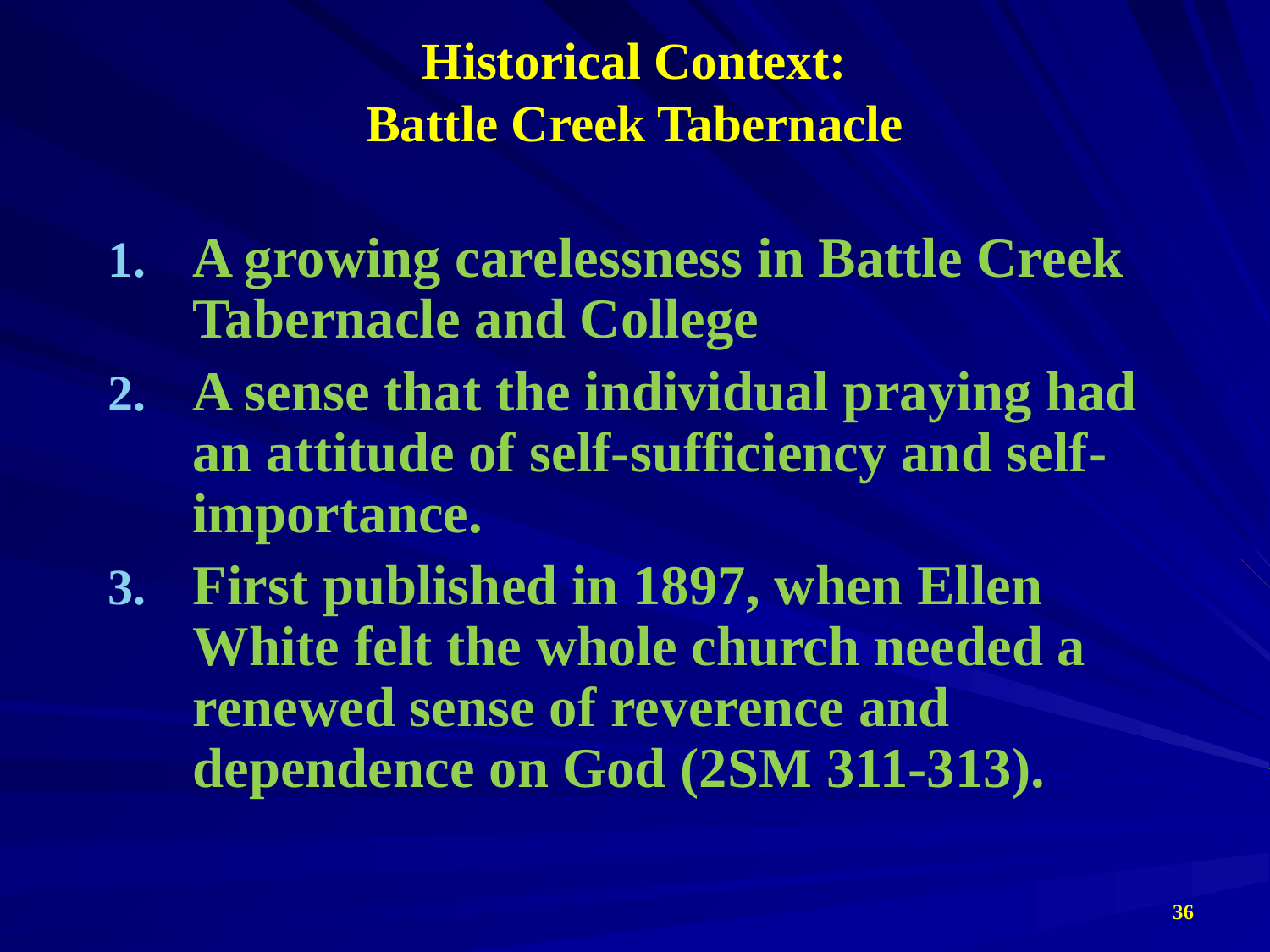

# Historical Context: Battle Creek Tabernacle
A growing carelessness in Battle Creek Tabernacle and College
A sense that the individual praying had an attitude of self-sufficiency and self-importance.
First published in 1897, when Ellen White felt the whole church needed a renewed sense of reverence and dependence on God (2SM 311-313).
36